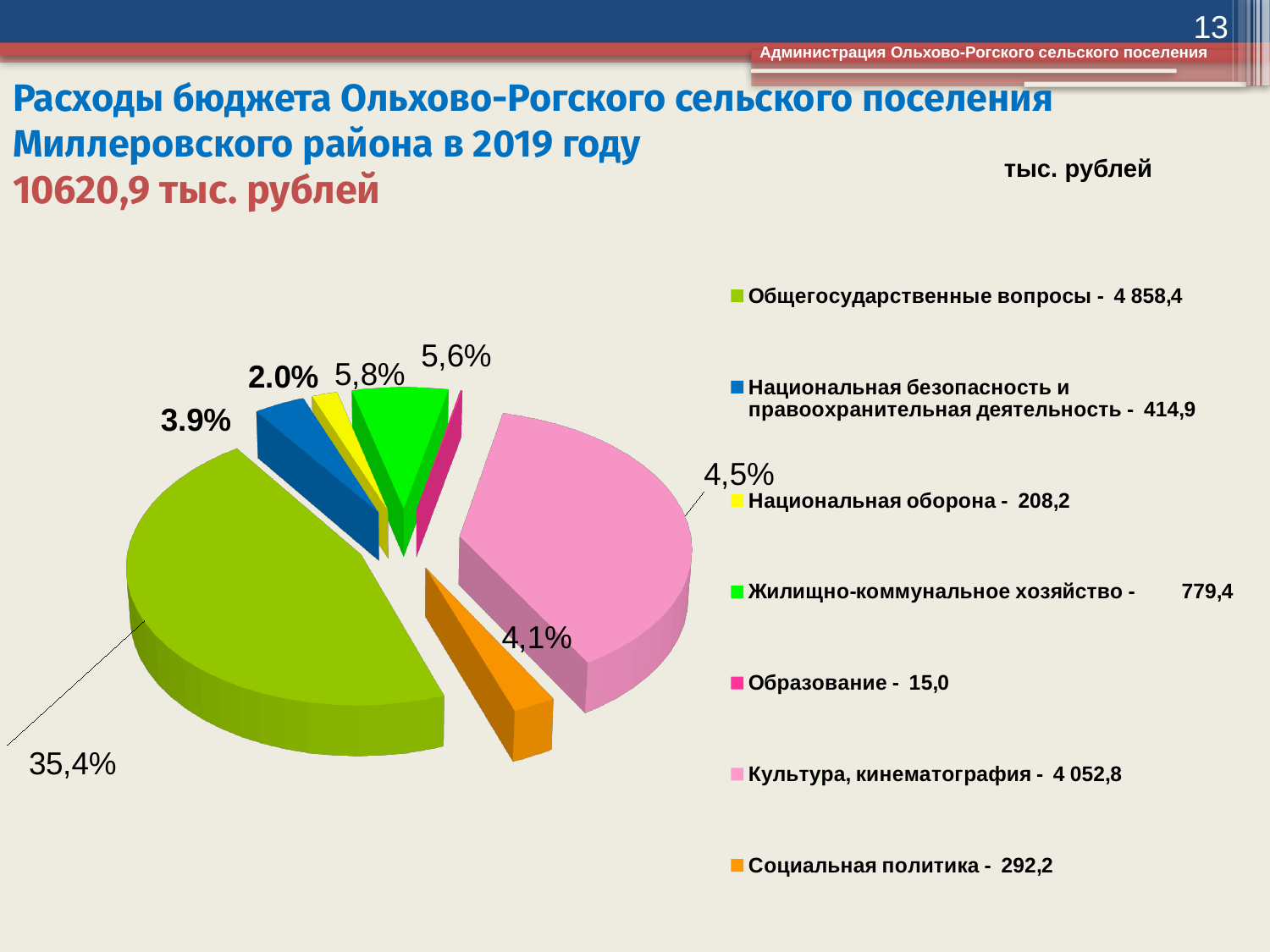

13
     Администрация Ольхово-Рогского сельского поселения
# Расходы бюджета Ольхово-Рогского сельского поселения Миллеровского района в 2019 году 10620,9 тыс. рублей
тыс. рублей

[unsupported chart]